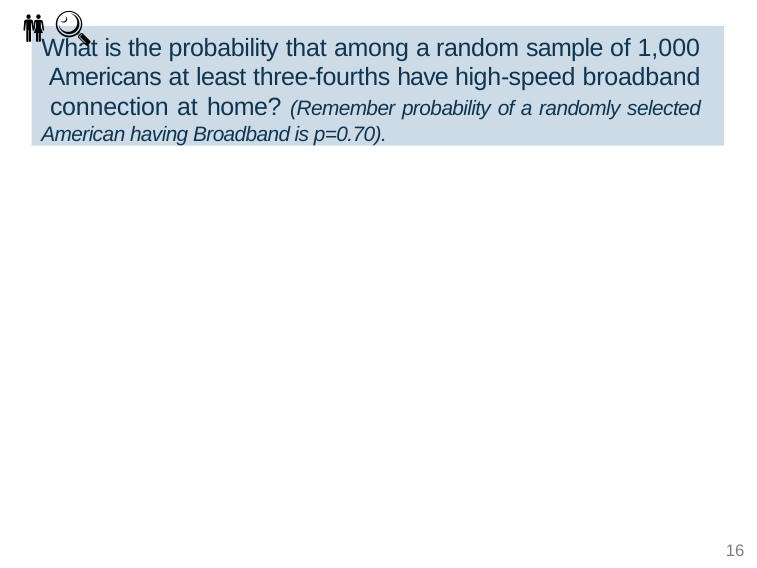

👫 🔍
What is the probability that among a random sample of 1,000  Americans at least three-fourths have high-speed broadband  connection at home? (Remember probability of a randomly selected American having Broadband is p=0.70).
16